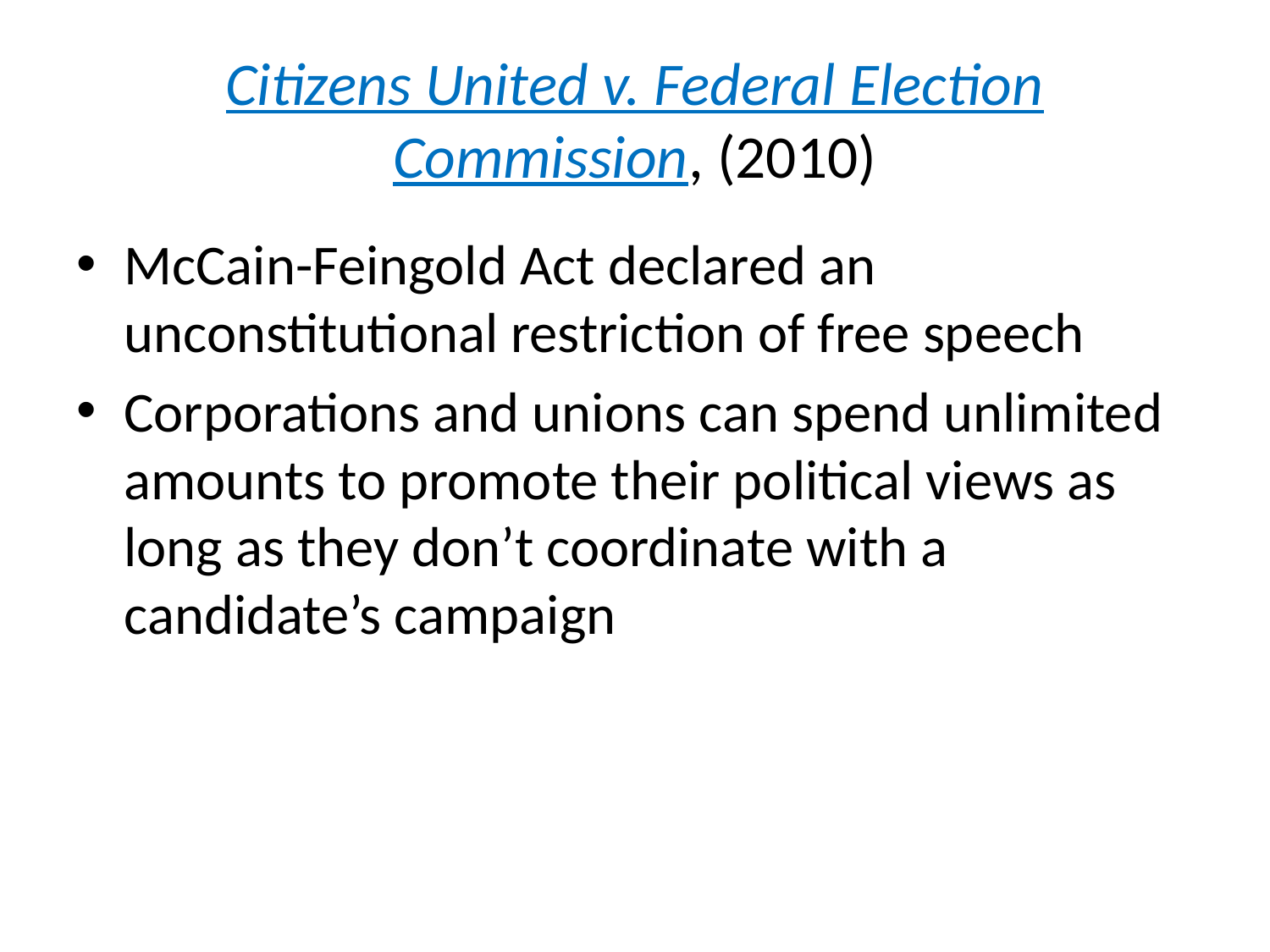

# Citizens United v. Federal Election Commission, (2010)
McCain-Feingold Act declared an unconstitutional restriction of free speech
Corporations and unions can spend unlimited amounts to promote their political views as long as they don’t coordinate with a candidate’s campaign